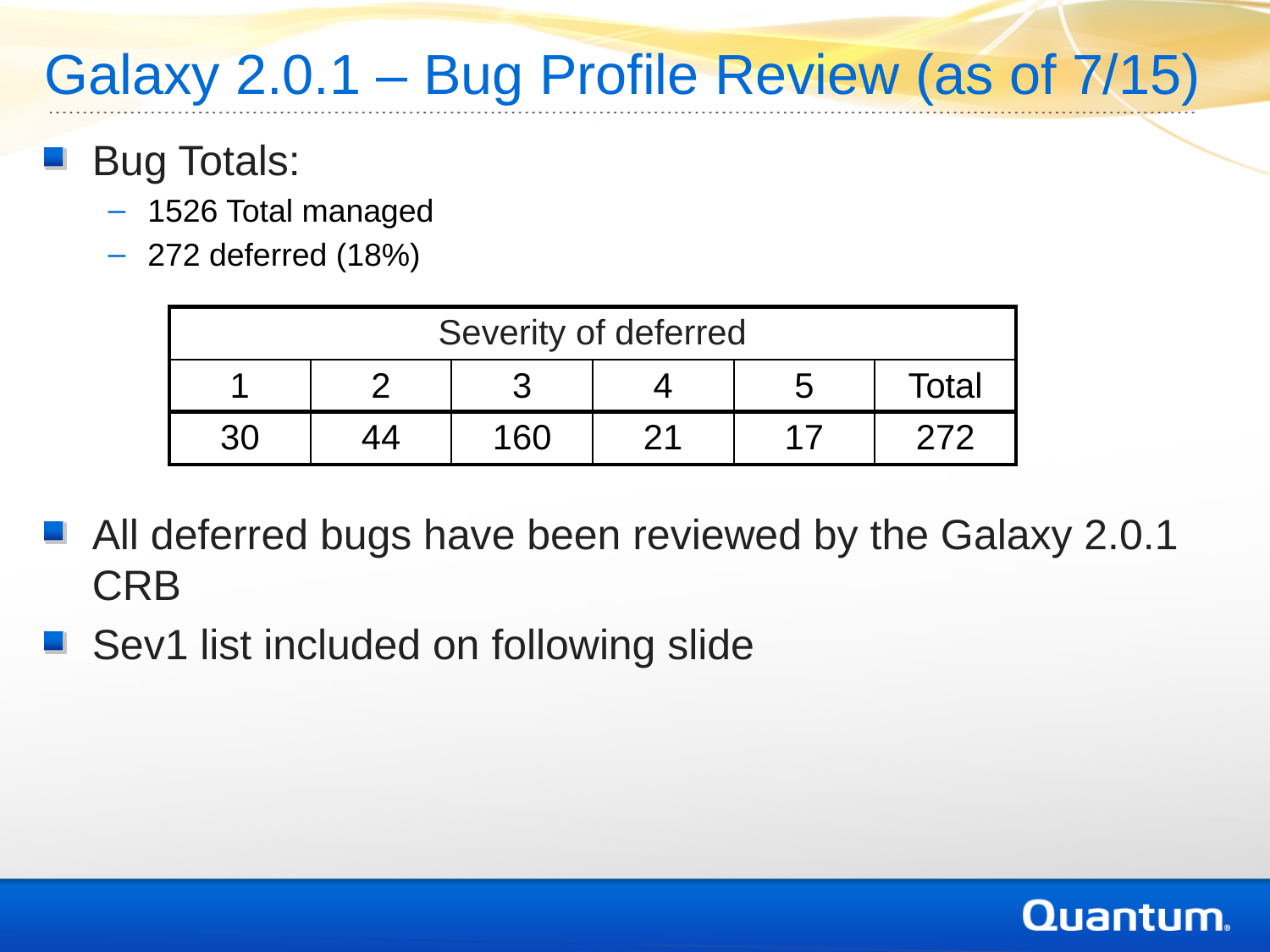

Galaxy 2.0.1 – Bug Profile Review (as of 7/15)
Bug Totals:
1526 Total managed
272 deferred (18%)

All deferred bugs have been reviewed by the Galaxy 2.0.1 CRB
Sev1 list included on following slide
| Severity of deferred |  |  |  |  |  |
| --- | --- | --- | --- | --- | --- |
| 1 | 2 | 3 | 4 | 5 | Total |
| 30 | 44 | 160 | 21 | 17 | 272 |